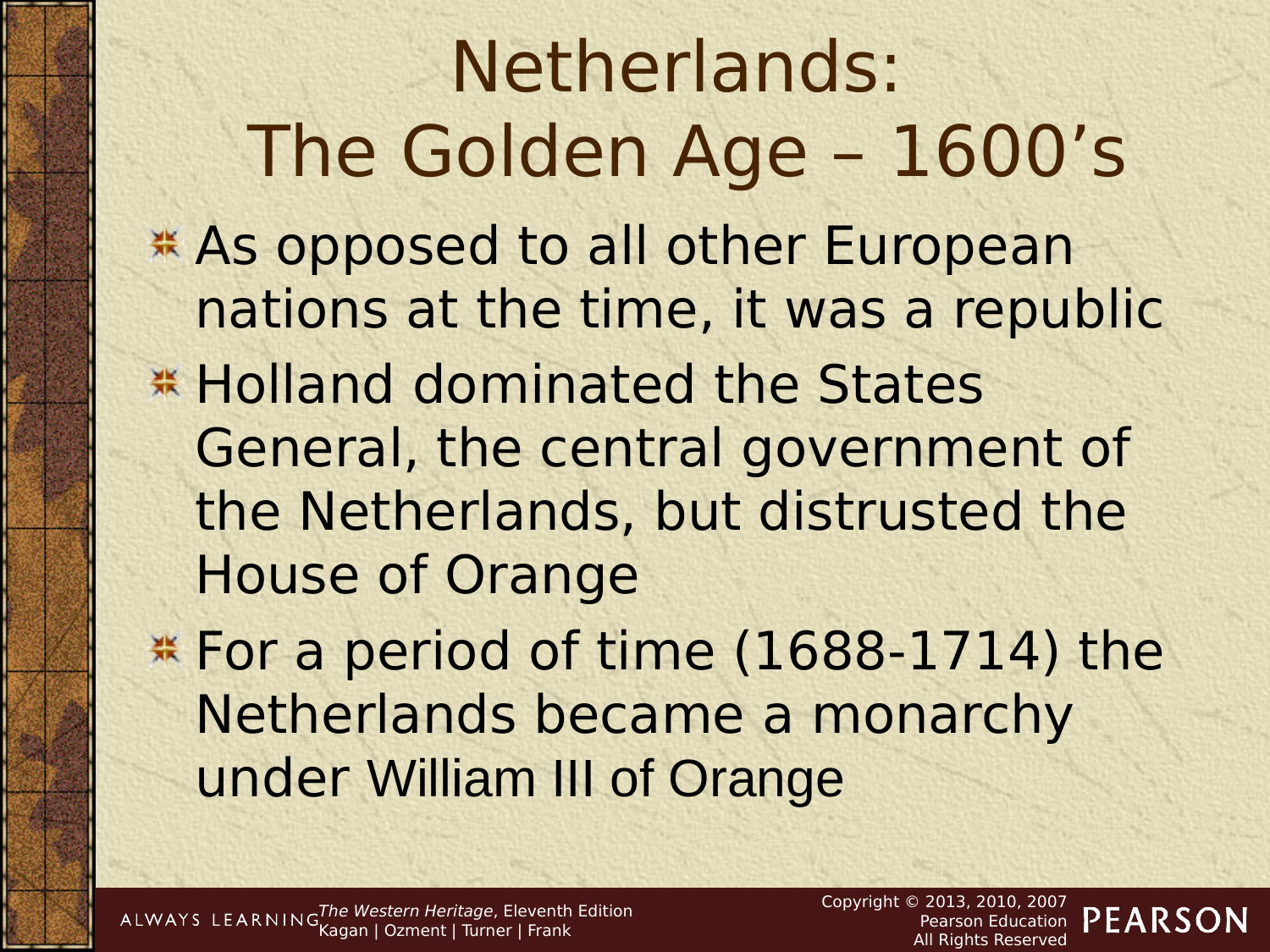

Netherlands:
The Golden Age – 1600’s
As opposed to all other European nations at the time, it was a republic
Holland dominated the States General, the central government of the Netherlands, but distrusted the House of Orange
For a period of time (1688-1714) the Netherlands became a monarchy under William III of Orange